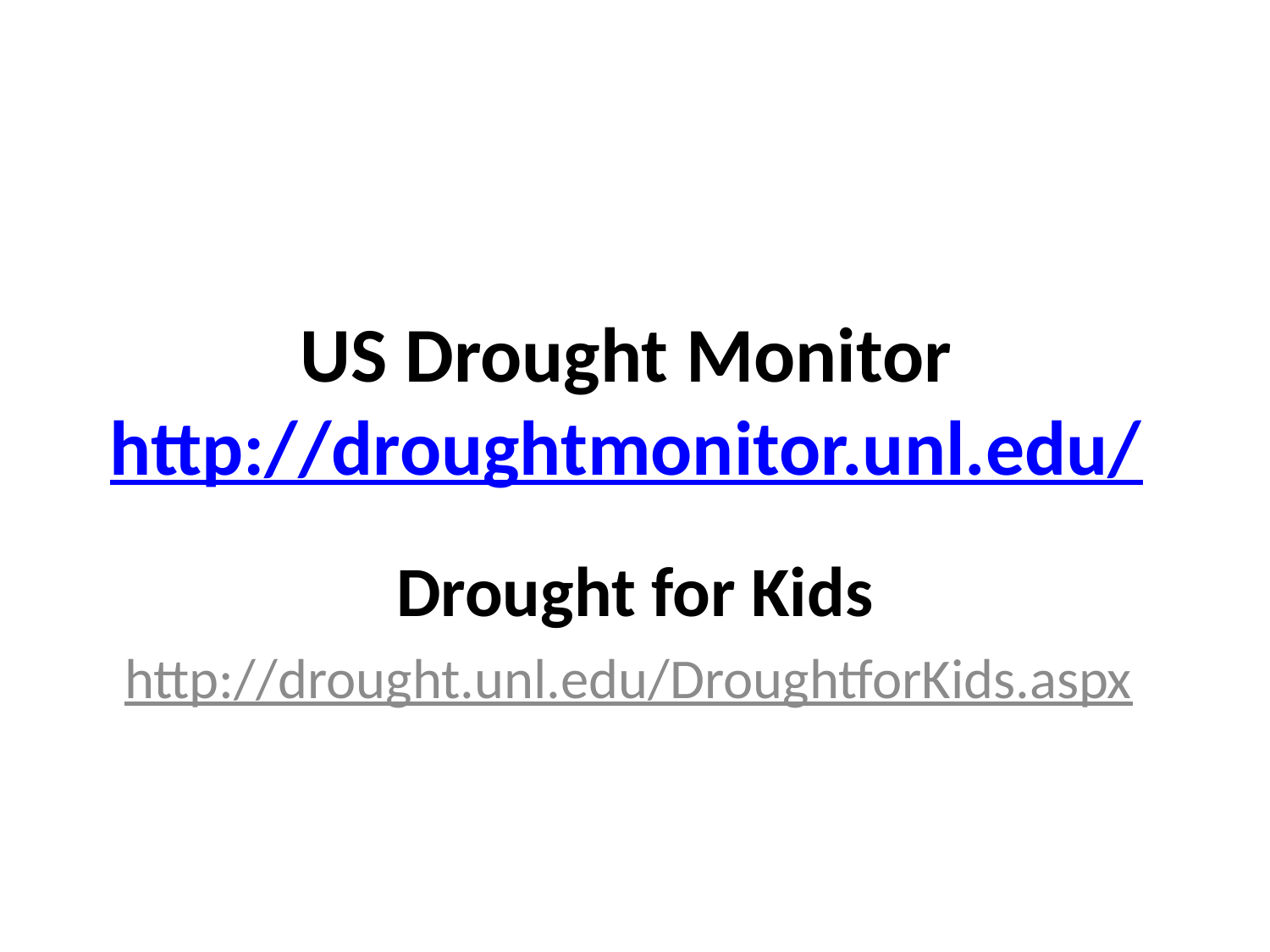

# US Drought Monitor http://droughtmonitor.unl.edu/
Drought for Kids
http://drought.unl.edu/DroughtforKids.aspx